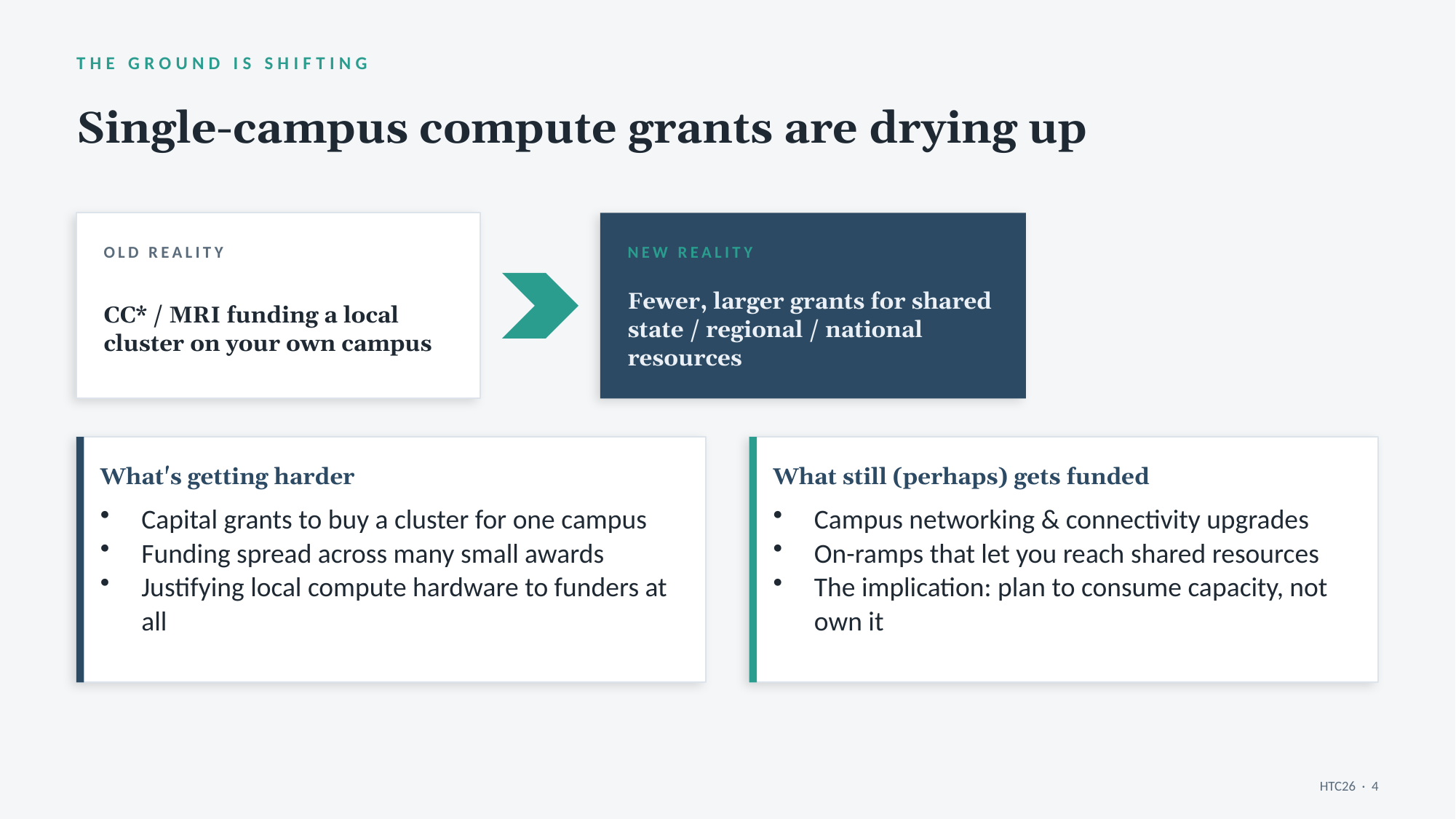

THE GROUND IS SHIFTING
Single-campus compute grants are drying up

OLD REALITY
NEW REALITY
CC* / MRI funding a local cluster on your own campus

Fewer, larger grants for shared state / regional / national resources

What's getting harder
What still (perhaps) gets funded
Capital grants to buy a cluster for one campus
Funding spread across many small awards
Justifying local compute hardware to funders at all
Campus networking & connectivity upgrades
On-ramps that let you reach shared resources
The implication: plan to consume capacity, not own it
HTC26  ·  4